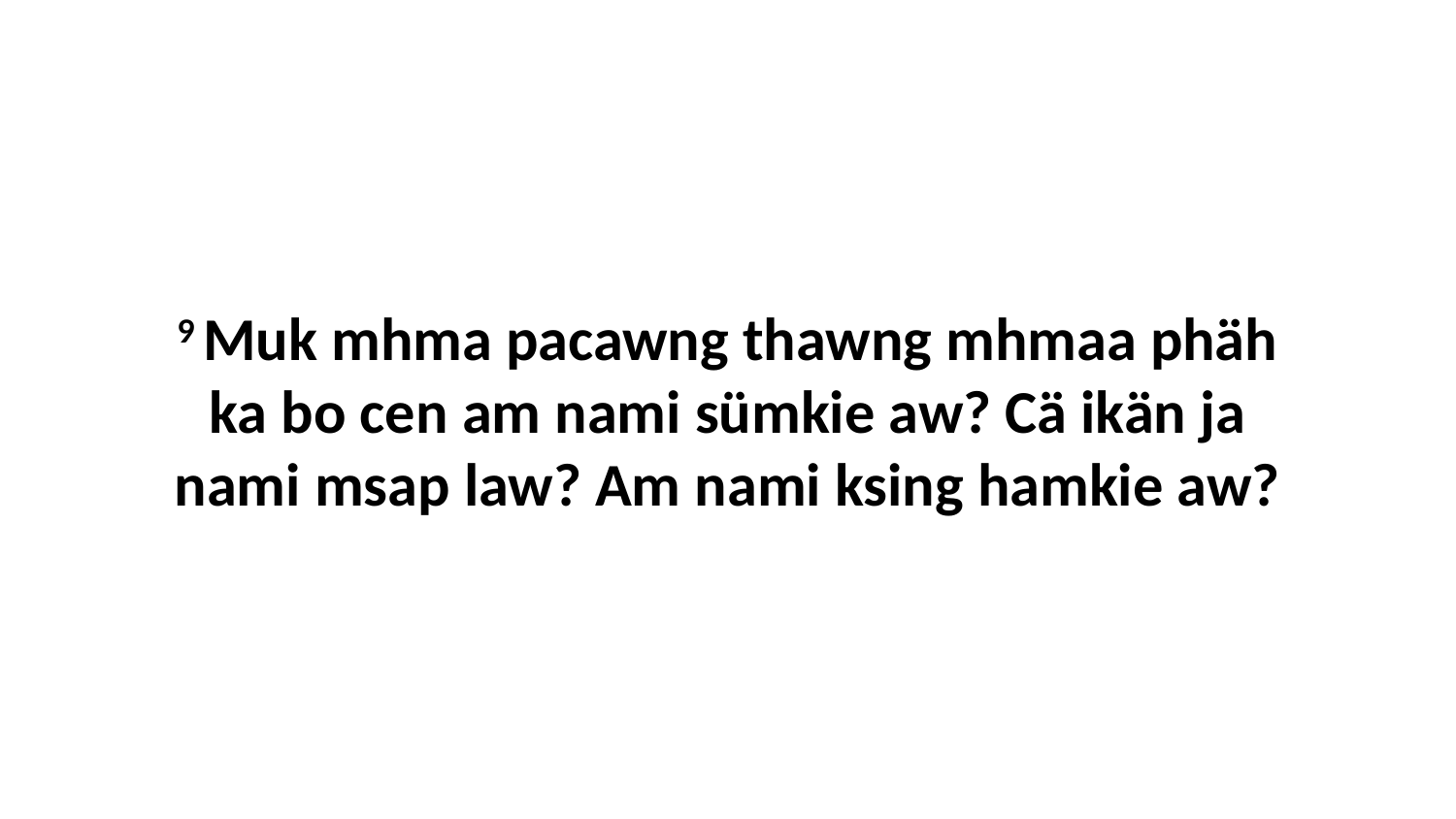

9 Muk mhma pacawng thawng mhmaa phäh ka bo cen am nami sümkie aw? Cä ikän ja nami msap law? Am nami ksing hamkie aw?